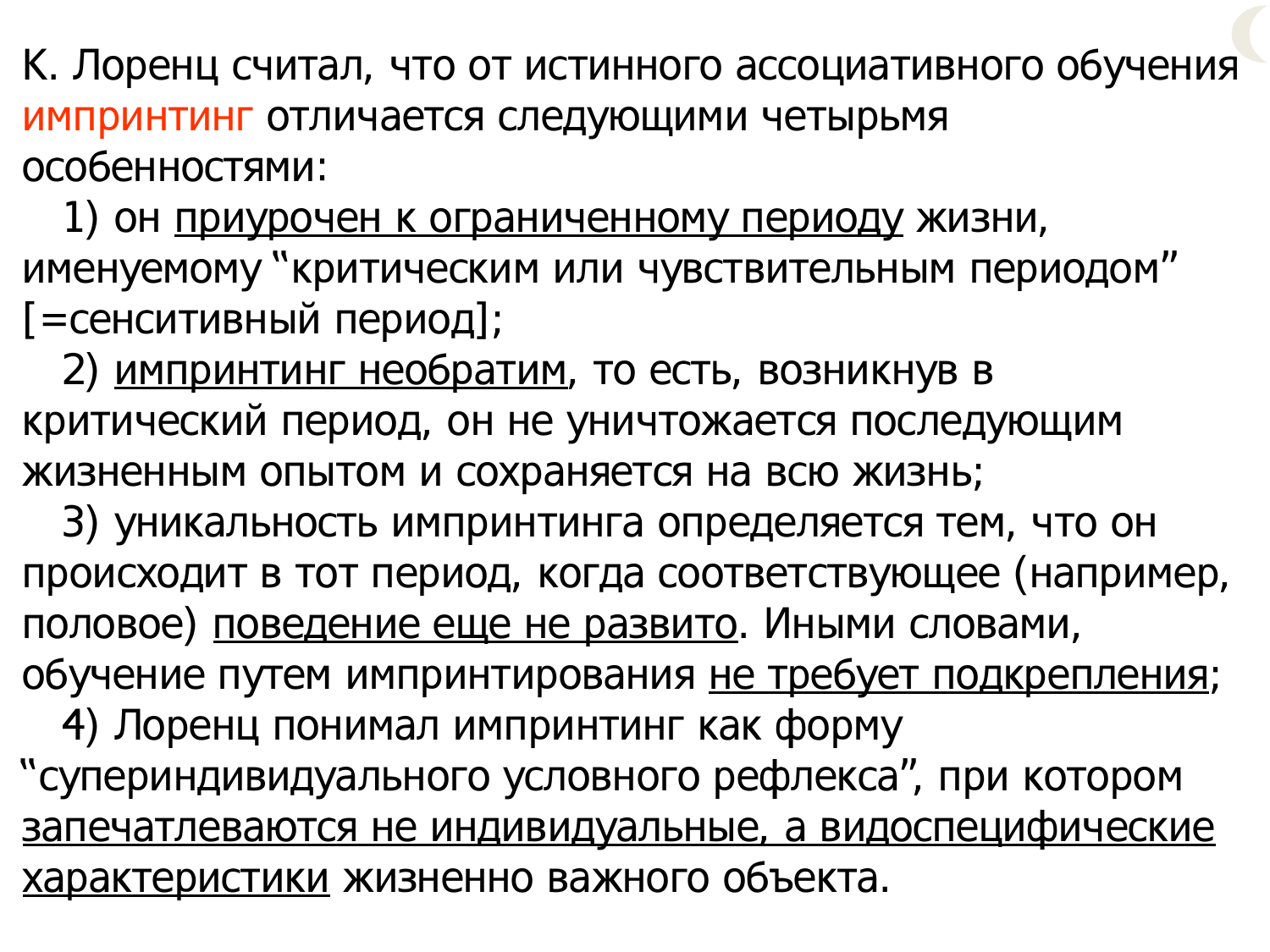

К. Лоренц считал, что от истинного ассоциативного обучения импринтинг отличается следующими четырьмя особенностями:
   1) он приурочен к ограниченному периоду жизни, именуемому “критическим или чувствительным периодом” [=сенситивный период];
   2) импринтинг необратим, то есть, возникнув в критический период, он не уничтожается последующим жизненным опытом и сохраняется на всю жизнь;
   3) уникальность импринтинга определяется тем, что он происходит в тот период, когда соответствующее (например, половое) поведение еще не развито. Иными словами, обучение путем импринтирования не требует подкрепления;
   4) Лоренц понимал импринтинг как форму “супериндивидуального условного рефлекса”, при котором запечатлеваются не индивидуальные, а видоспецифические характеристики жизненно важного объекта.